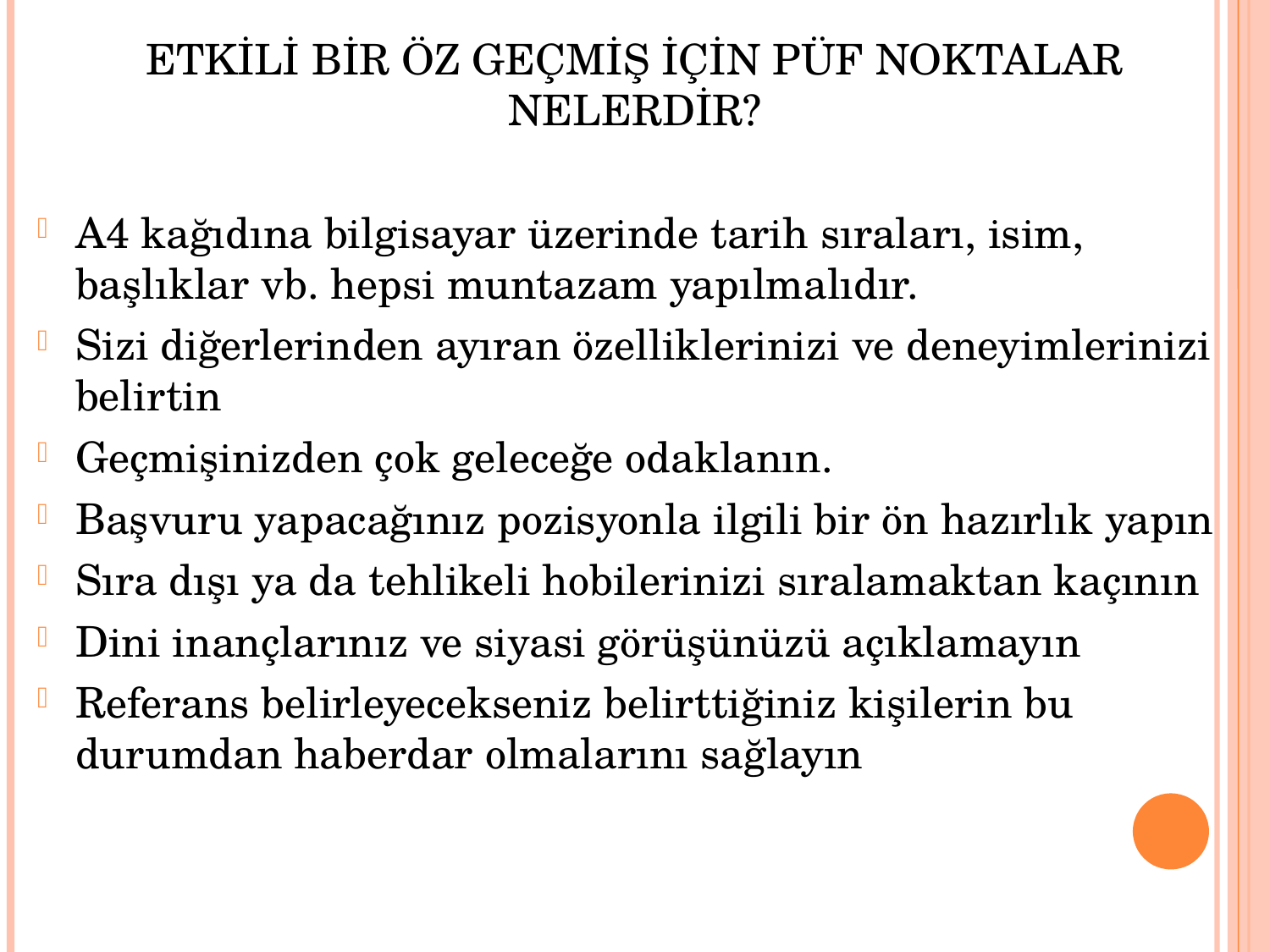

ETKİLİ BİR ÖZ GEÇMİŞ İÇİN PÜF NOKTALAR NELERDİR?

A4 kağıdına bilgisayar üzerinde tarih sıraları, isim, başlıklar vb. hepsi muntazam yapılmalıdır.
Sizi diğerlerinden ayıran özelliklerinizi ve deneyimlerinizi belirtin
Geçmişinizden çok geleceğe odaklanın.
Başvuru yapacağınız pozisyonla ilgili bir ön hazırlık yapın
Sıra dışı ya da tehlikeli hobilerinizi sıralamaktan kaçının
Dini inançlarınız ve siyasi görüşünüzü açıklamayın
Referans belirleyecekseniz belirttiğiniz kişilerin bu durumdan haberdar olmalarını sağlayın